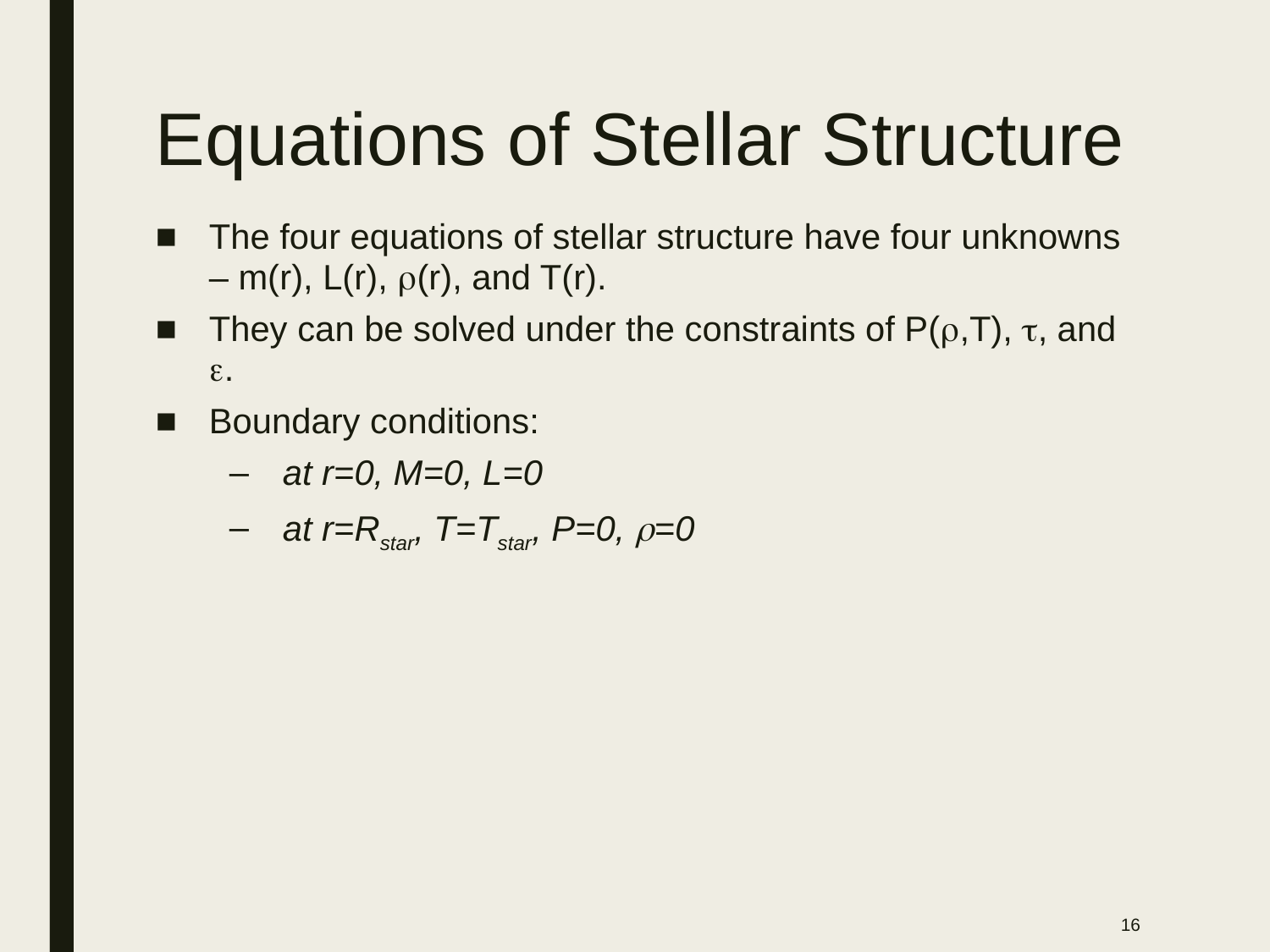

# Equations of Stellar Structure
The four equations of stellar structure have four unknowns – m(r), L(r), ρ(r), and T(r).
They can be solved under the constraints of P(ρ,T), τ, and ε.
Boundary conditions:
at r=0, M=0, L=0
at r=Rstar, T=Tstar, P=0, ρ=0

16